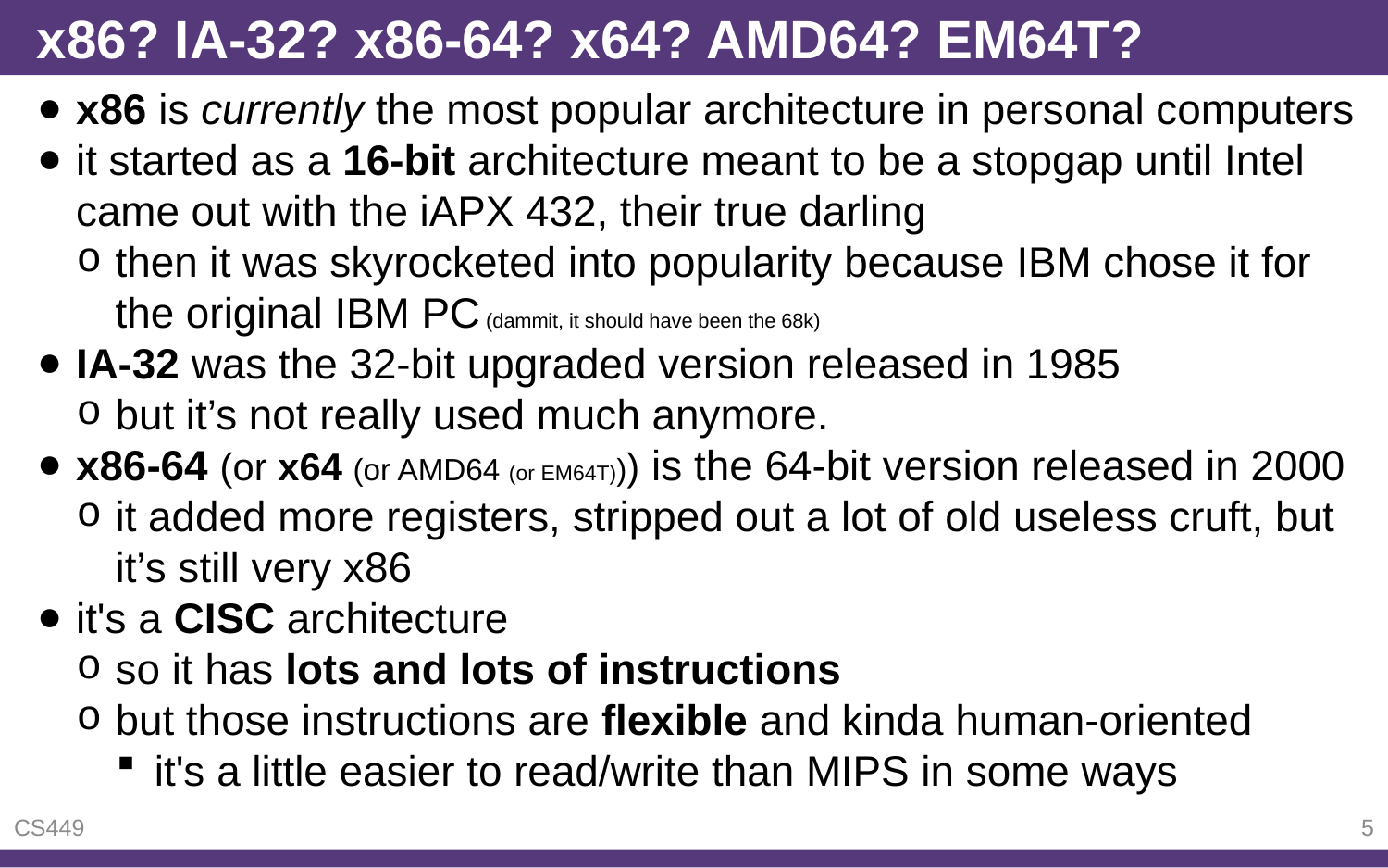

# x86? IA-32? x86-64? x64? AMD64? EM64T?
x86 is currently the most popular architecture in personal computers
it started as a 16-bit architecture meant to be a stopgap until Intel came out with the iAPX 432, their true darling
then it was skyrocketed into popularity because IBM chose it for the original IBM PC (dammit, it should have been the 68k)
IA-32 was the 32-bit upgraded version released in 1985
but it’s not really used much anymore.
x86-64 (or x64 (or AMD64 (or EM64T))) is the 64-bit version released in 2000
it added more registers, stripped out a lot of old useless cruft, but it’s still very x86
it's a CISC architecture
so it has lots and lots of instructions
but those instructions are flexible and kinda human-oriented
it's a little easier to read/write than MIPS in some ways
CS449
5